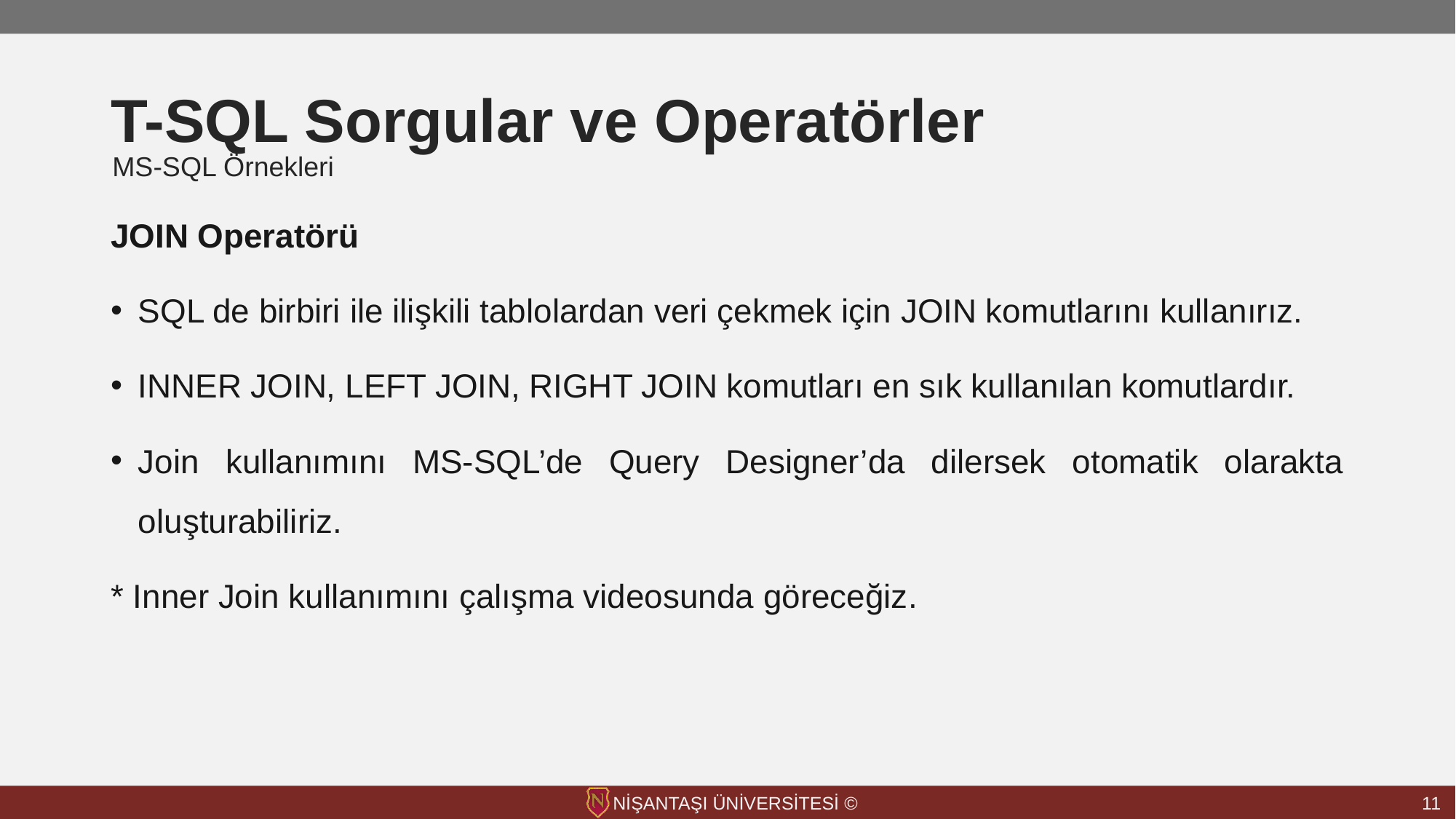

# T-SQL Sorgular ve Operatörler
MS-SQL Örnekleri
JOIN Operatörü
SQL de birbiri ile ilişkili tablolardan veri çekmek için JOIN komutlarını kullanırız.
INNER JOIN, LEFT JOIN, RIGHT JOIN komutları en sık kullanılan komutlardır.
Join kullanımını MS-SQL’de Query Designer’da dilersek otomatik olarakta oluşturabiliriz.
* Inner Join kullanımını çalışma videosunda göreceğiz.